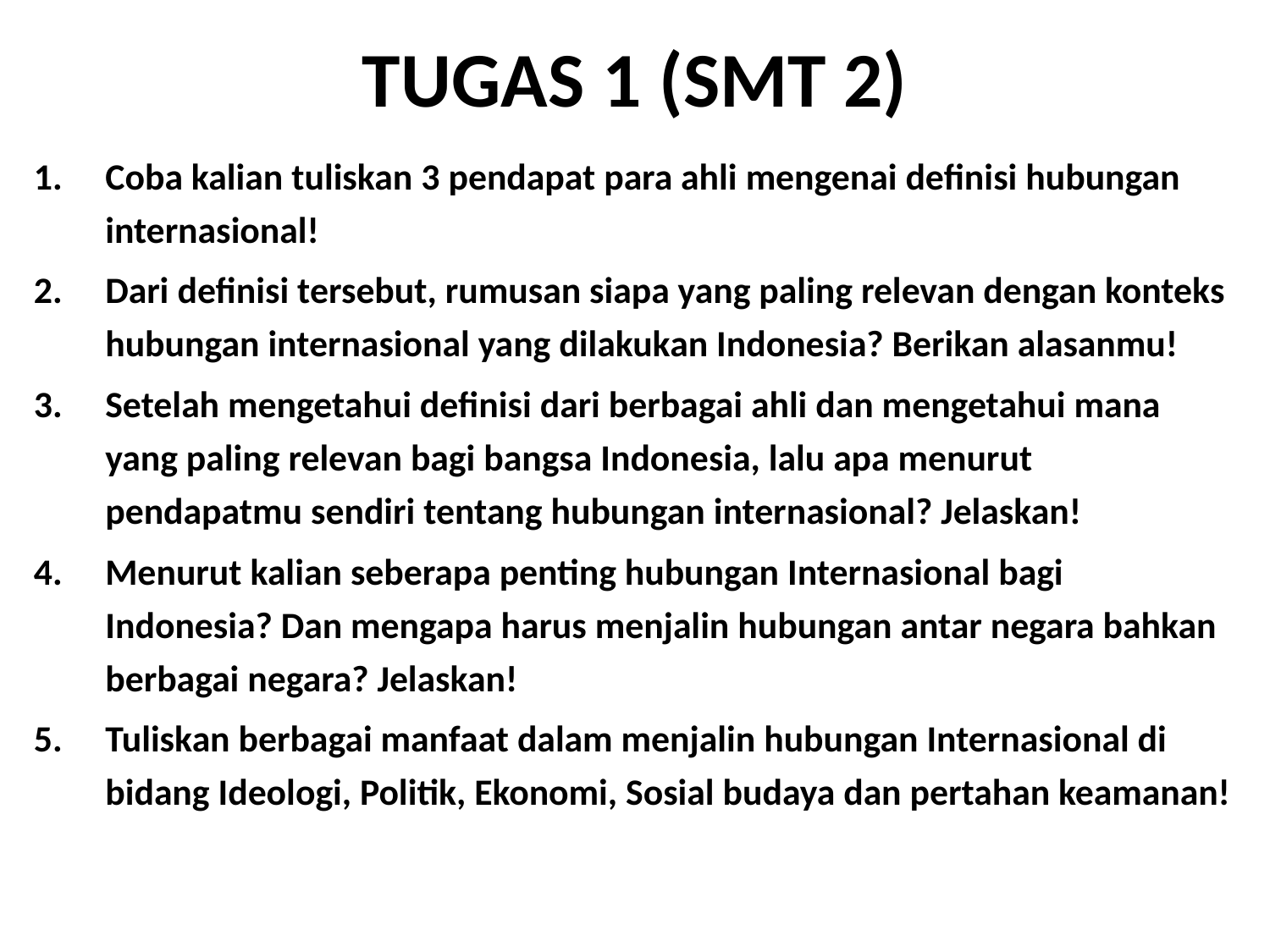

# TUGAS 1 (SMT 2)
Coba kalian tuliskan 3 pendapat para ahli mengenai definisi hubungan internasional!
Dari definisi tersebut, rumusan siapa yang paling relevan dengan konteks hubungan internasional yang dilakukan Indonesia? Berikan alasanmu!
Setelah mengetahui definisi dari berbagai ahli dan mengetahui mana yang paling relevan bagi bangsa Indonesia, lalu apa menurut pendapatmu sendiri tentang hubungan internasional? Jelaskan!
Menurut kalian seberapa penting hubungan Internasional bagi Indonesia? Dan mengapa harus menjalin hubungan antar negara bahkan berbagai negara? Jelaskan!
Tuliskan berbagai manfaat dalam menjalin hubungan Internasional di bidang Ideologi, Politik, Ekonomi, Sosial budaya dan pertahan keamanan!